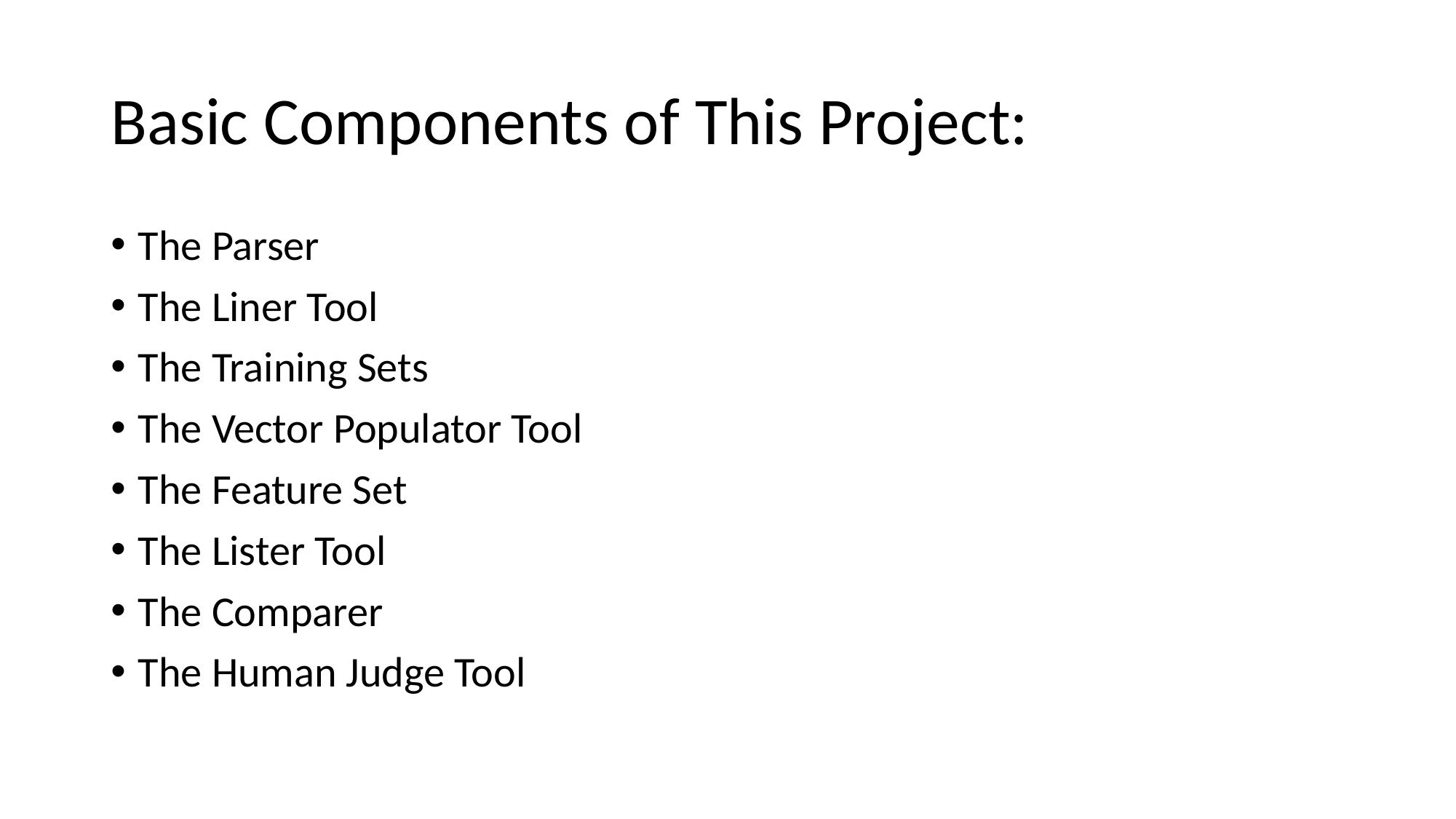

# Basic Components of This Project:
The Parser
The Liner Tool
The Training Sets
The Vector Populator Tool
The Feature Set
The Lister Tool
The Comparer
The Human Judge Tool